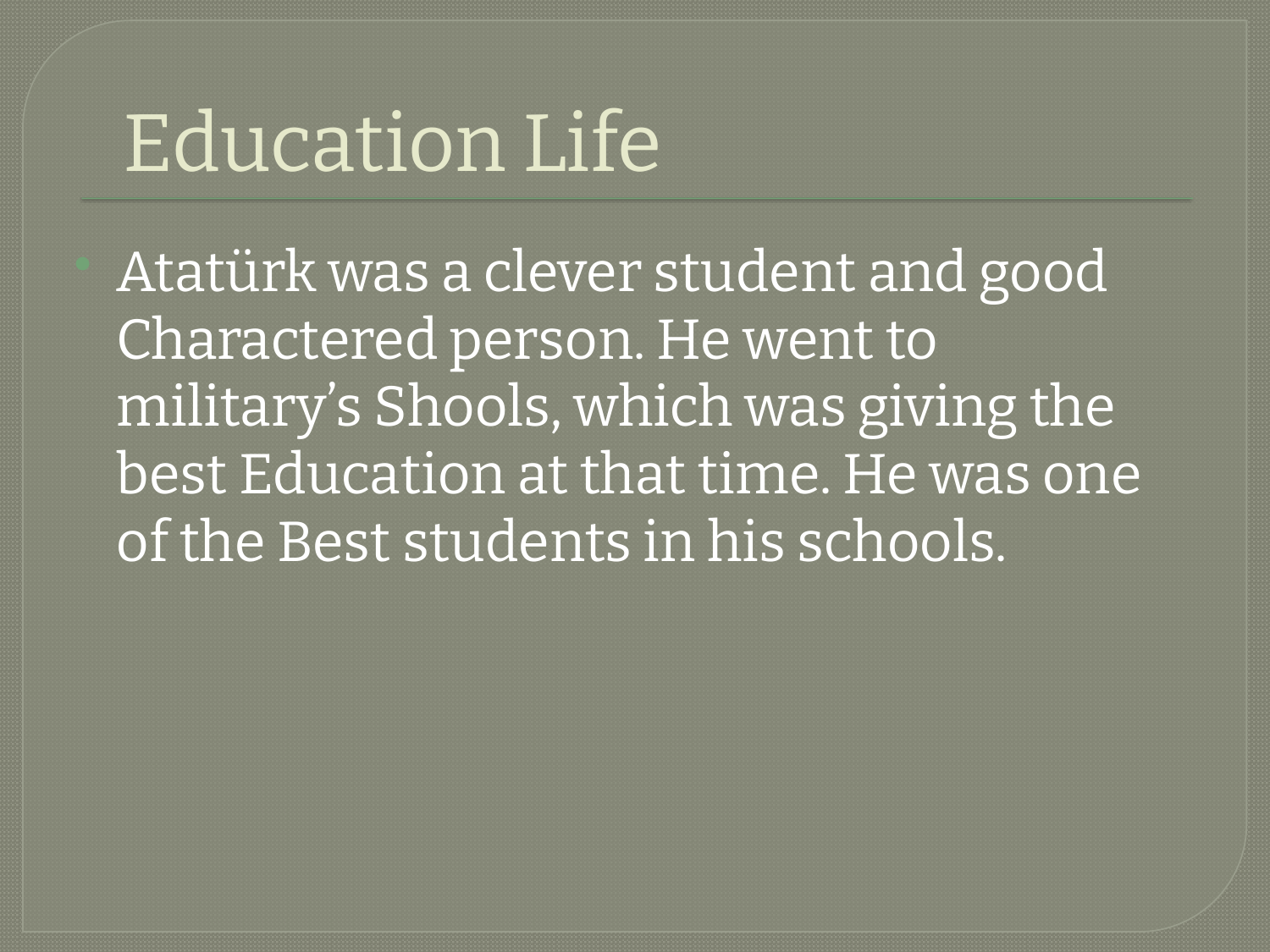

# Education Life
Atatürk was a clever student and good Charactered person. He went to military’s Shools, which was giving the best Education at that time. He was one of the Best students in his schools.